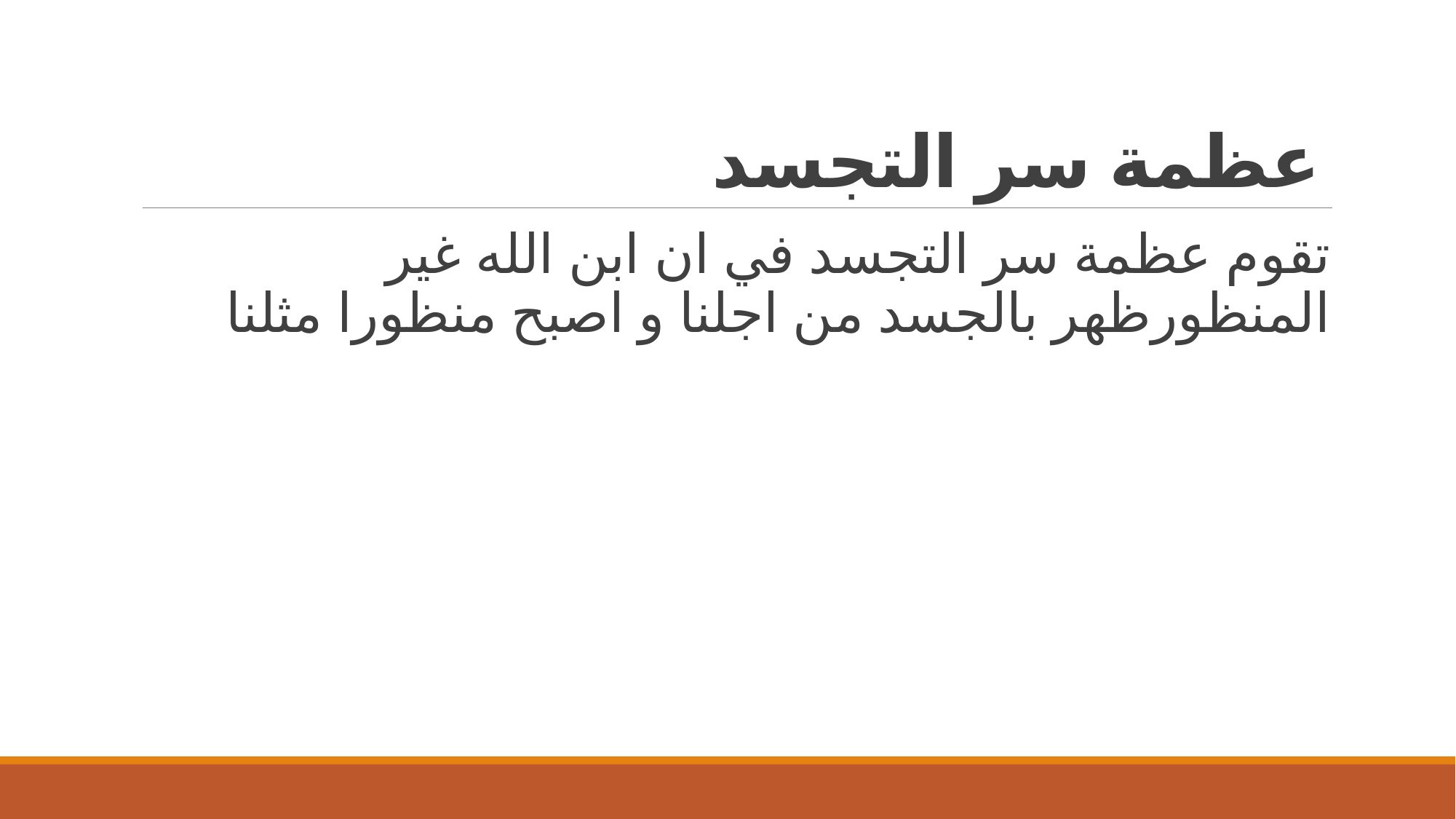

# عظمة سر التجسد
تقوم عظمة سر التجسد في ان ابن الله غير المنظورظهر بالجسد من اجلنا و اصبح منظورا مثلنا